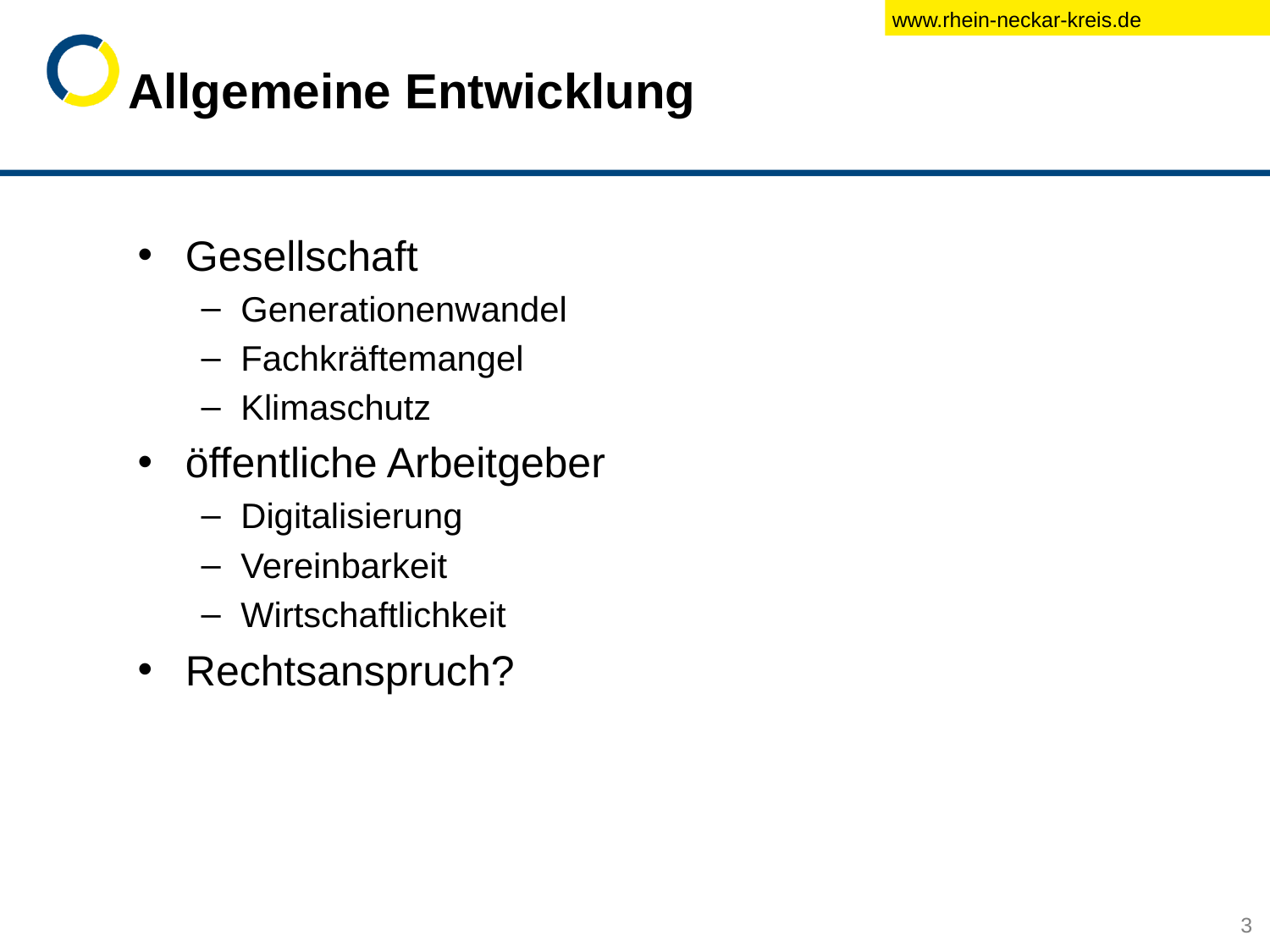

# Allgemeine Entwicklung
Gesellschaft
Generationenwandel
Fachkräftemangel
Klimaschutz
öffentliche Arbeitgeber
Digitalisierung
Vereinbarkeit
Wirtschaftlichkeit
Rechtsanspruch?